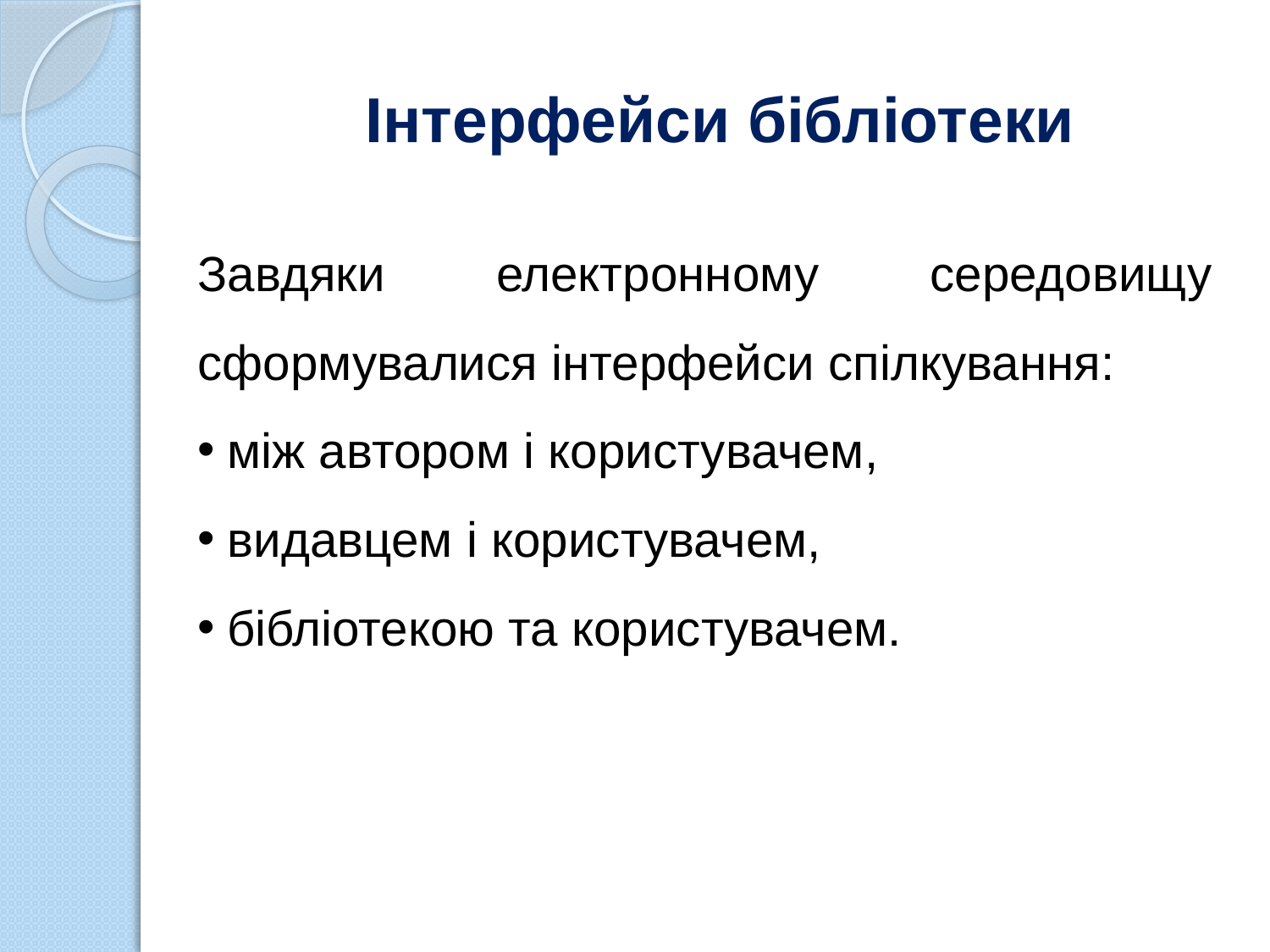

# Інтерфейси бібліотеки
Завдяки електронному середовищу сформувалися інтерфейси спілкування:
між автором і користувачем,
видавцем і користувачем,
бібліотекою та користувачем.